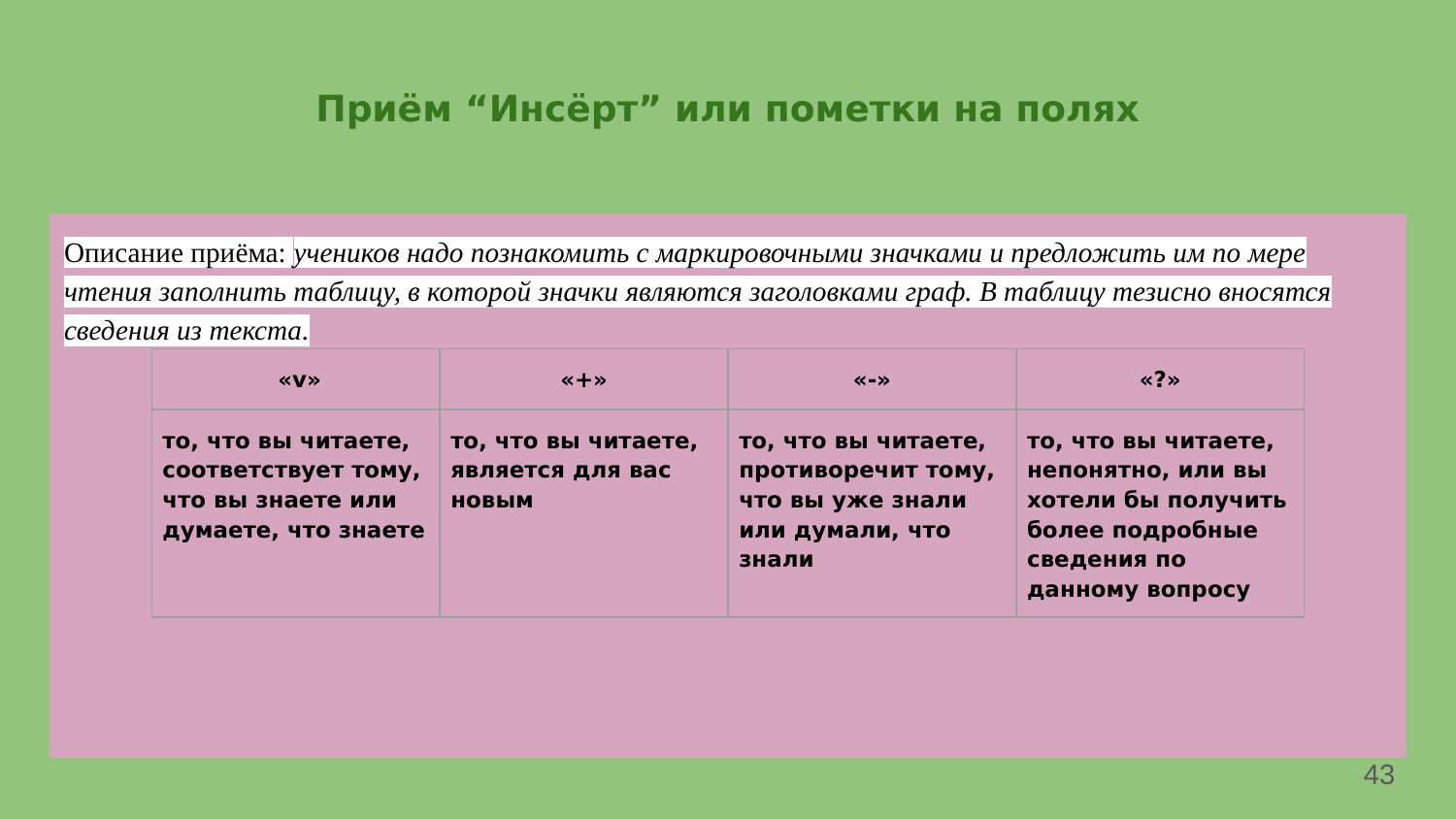

# Приём “Инсёрт” или пометки на полях
Описание приёма: учеников надо познакомить с маркировочными значками и предложить им по мере чтения заполнить таблицу, в которой значки являются заголовками граф. В таблицу тезисно вносятся сведения из текста.

| «v» | «+» | «-» | «?» |
| --- | --- | --- | --- |
| то, что вы читаете, соответствует тому, что вы знаете или думаете, что знаете | то, что вы читаете, является для вас новым | то, что вы читаете, противоречит тому, что вы уже знали или думали, что знали | то, что вы читаете, непонятно, или вы хотели бы получить более подробные сведения по данному вопросу |
43